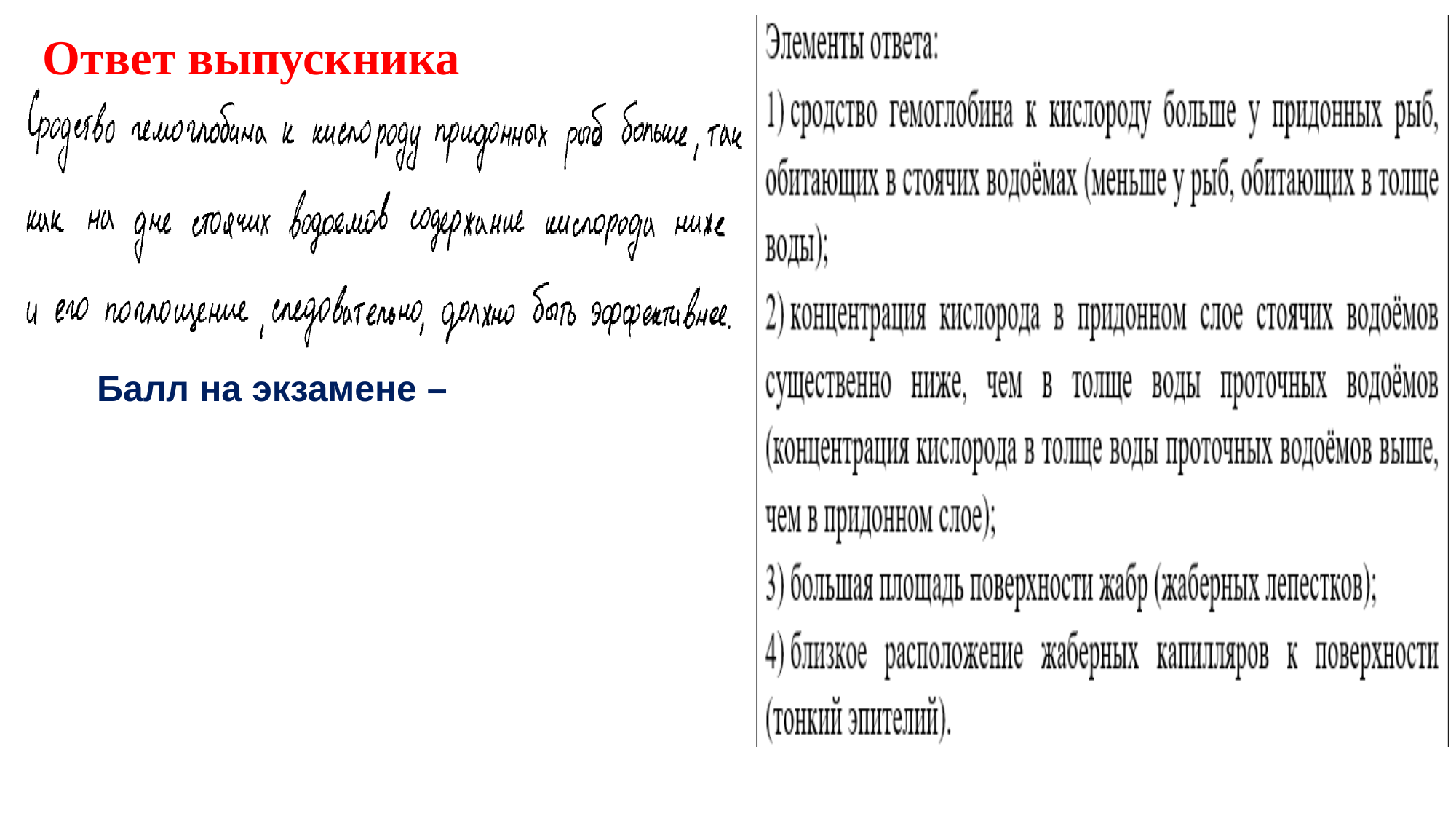

Ответ выпускника

Балл на экзамене –
© все права защищены